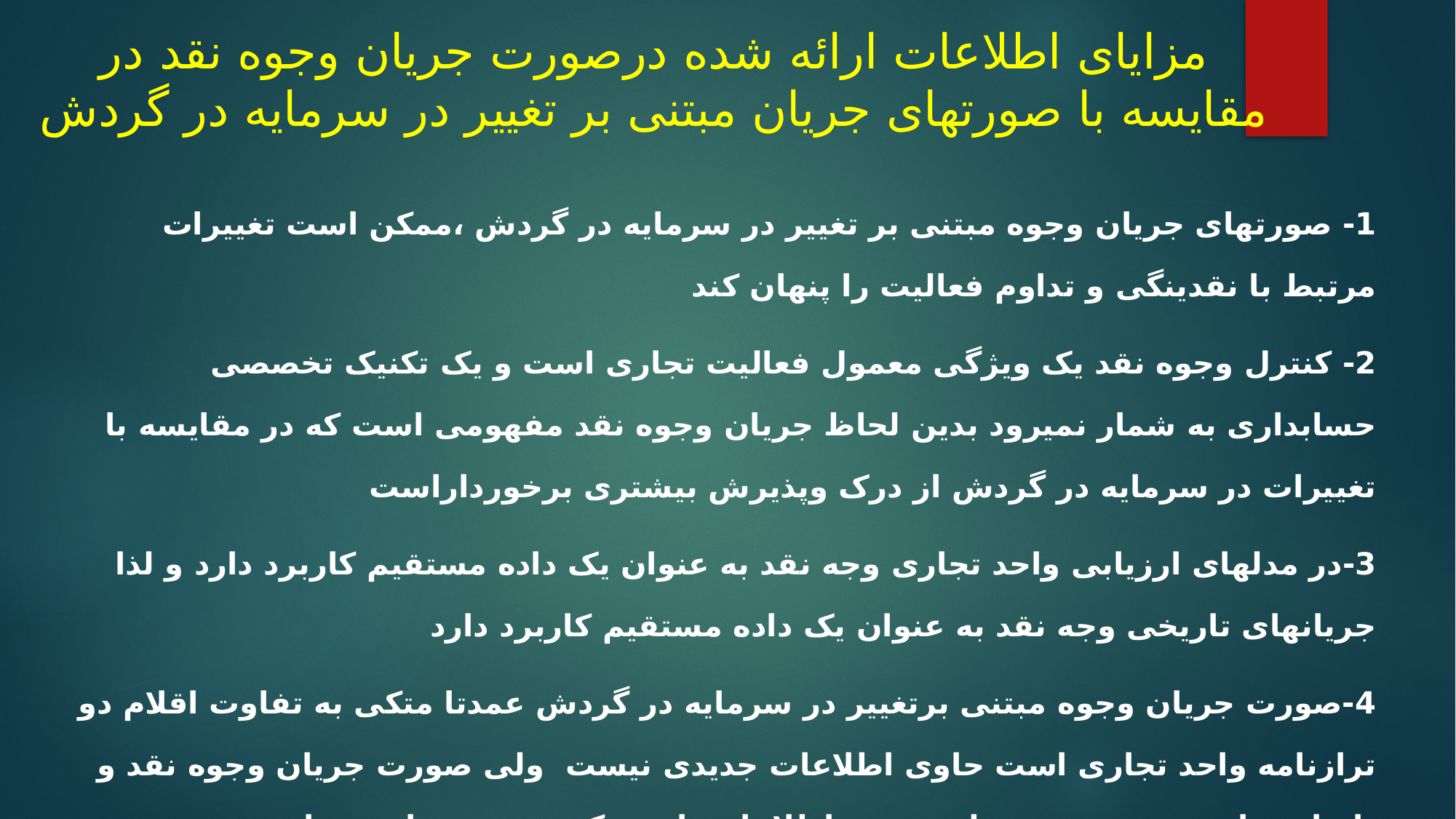

# مزایای اطلاعات ارائه شده درصورت جریان وجوه نقد در مقایسه با صورتهای جریان مبتنی بر تغییر در سرمایه در گردش
1- صورتهای جریان وجوه مبتنی بر تغییر در سرمایه در گردش ،ممکن است تغییرات مرتبط با نقدینگی و تداوم فعالیت را پنهان کند
2- کنترل وجوه نقد یک ویژگی معمول فعالیت تجاری است و یک تکنیک تخصصی حسابداری به شمار نمیرود بدین لحاظ جریان وجوه نقد مفهومی است که در مقایسه با تغییرات در سرمایه در گردش از درک وپذیرش بیشتری برخورداراست
3-در مدلهای ارزیابی واحد تجاری وجه نقد به عنوان یک داده مستقیم کاربرد دارد و لذا جریانهای تاریخی وجه نقد به عنوان یک داده مستقیم کاربرد دارد
4-صورت جریان وجوه مبتنی برتغییر در سرمایه در گردش عمدتا متکی به تفاوت اقلام دو ترازنامه واحد تجاری است حاوی اطلاعات جدیدی نیست  ولی صورت جریان وجوه نقد و یادداشتهای توضیحی مربوط متضمن اطلاعاتی است که در صورتهای جریان وجوه مبتنی بر تغییرات سرمایه در گردش افشا نمیشود